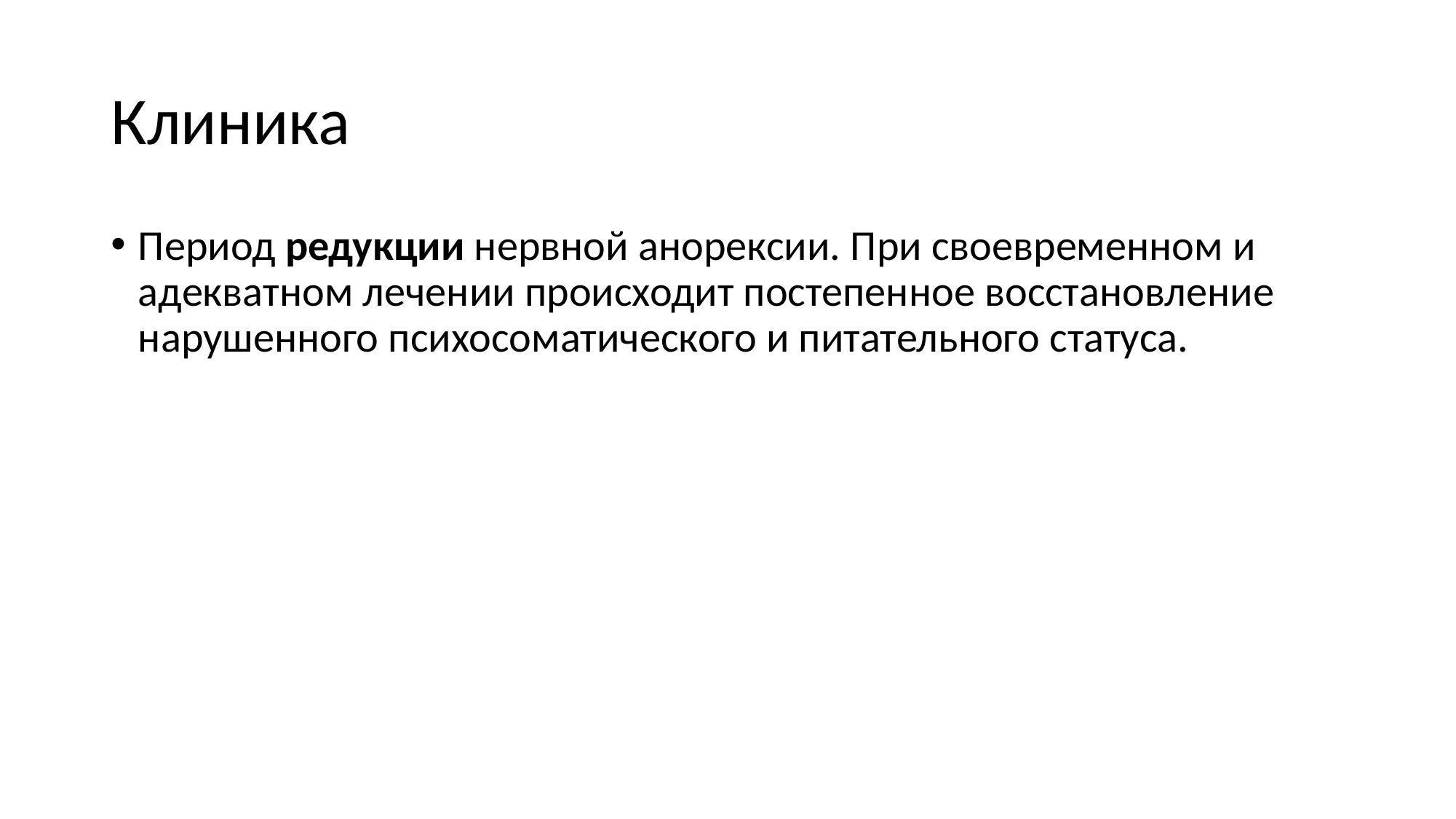

# Клиника
Период редукции нервной анорексии. При своевременном и адекватном лечении происходит постепенное восстановление нарушенного психосоматического и питательного статуса.